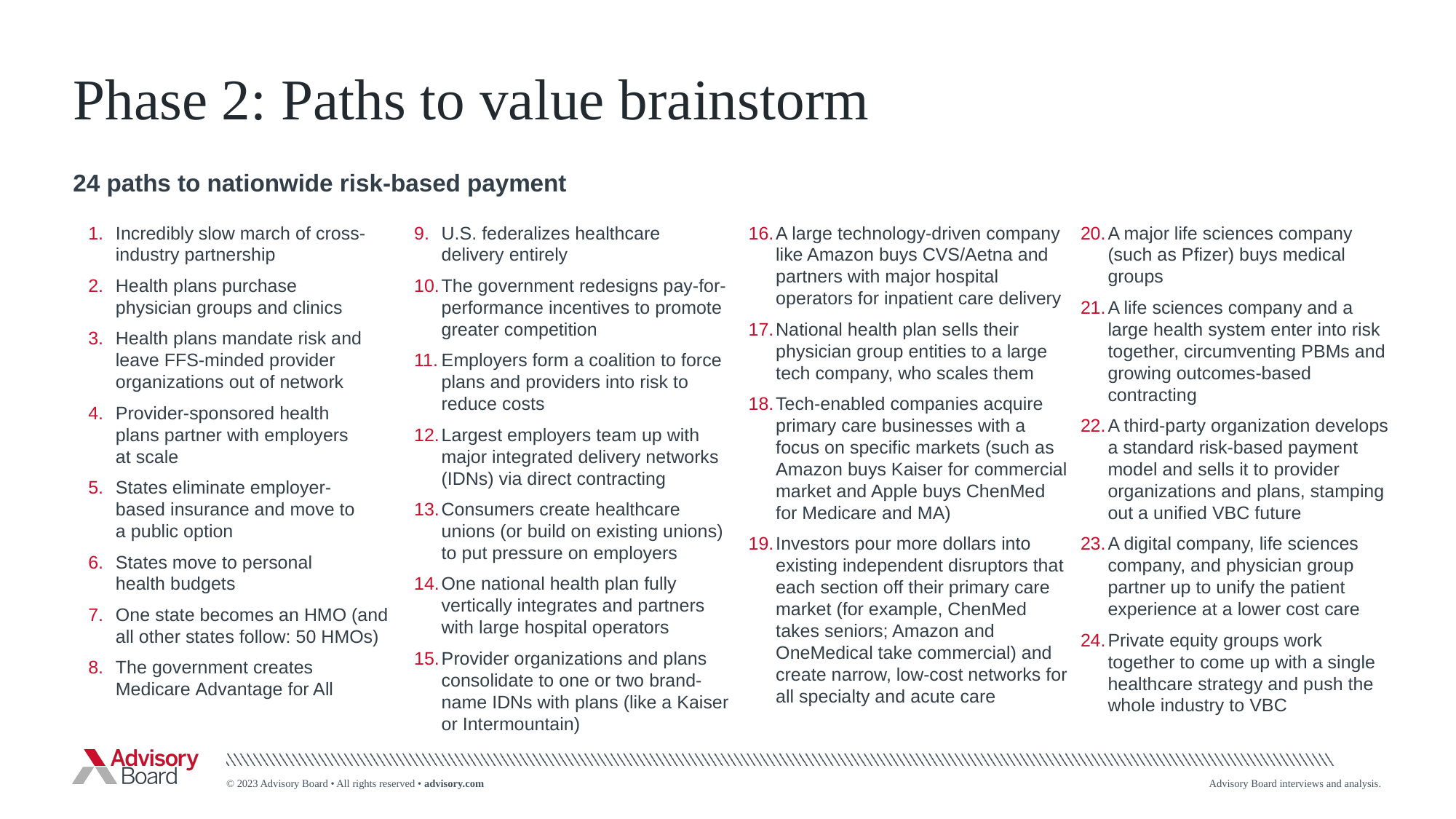

# Phase 2: Paths to value brainstorm
24 paths to nationwide risk-based payment
Incredibly slow march of cross-industry partnership​
Health plans purchase physician groups and clinics ​
Health plans mandate risk and leave FFS-minded provider organizations out of network​
Provider-sponsored health plans partner with employers
at scale​
States eliminate employer-based insurance and move to a public option ​
States move to personal health budgets​
One state becomes an HMO (and all other states follow: 50 HMOs)​
The government creates Medicare Advantage for All​
U.S. federalizes healthcare delivery entirely​
The government redesigns pay-for-performance incentives to promote greater competition
Employers form a coalition to force plans and providers into risk to reduce costs
Largest employers team up with major integrated delivery networks (IDNs) via direct contracting
Consumers create healthcare unions (or build on existing unions) to put pressure on employers
One national health plan fully vertically integrates and partners with large hospital operators
Provider organizations and plans consolidate to one or two brand-name IDNs with plans (like a Kaiser or Intermountain)
A large technology-driven company like Amazon buys CVS/Aetna and partners with major hospital operators for inpatient care delivery
National health plan sells their physician group entities to a large tech company, who scales them
Tech-enabled companies acquire primary care businesses with a focus on specific markets (such as Amazon buys Kaiser for commercial market and Apple buys ChenMed for Medicare and MA)
Investors pour more dollars into existing independent disruptors that each section off their primary care market (for example, ChenMed takes seniors; Amazon and OneMedical take commercial) and create narrow, low-cost networks for all specialty and acute care
A major life sciences company (such as Pfizer) buys medical groups
A life sciences company and a large health system enter into risk together, circumventing PBMs and growing outcomes-based contracting
A third-party organization develops a standard risk-based payment model and sells it to provider organizations and plans, stamping out a unified VBC future
A digital company, life sciences company, and physician group partner up to unify the patient experience at a lower cost care
Private equity groups work together to come up with a single healthcare strategy and push the whole industry to VBC